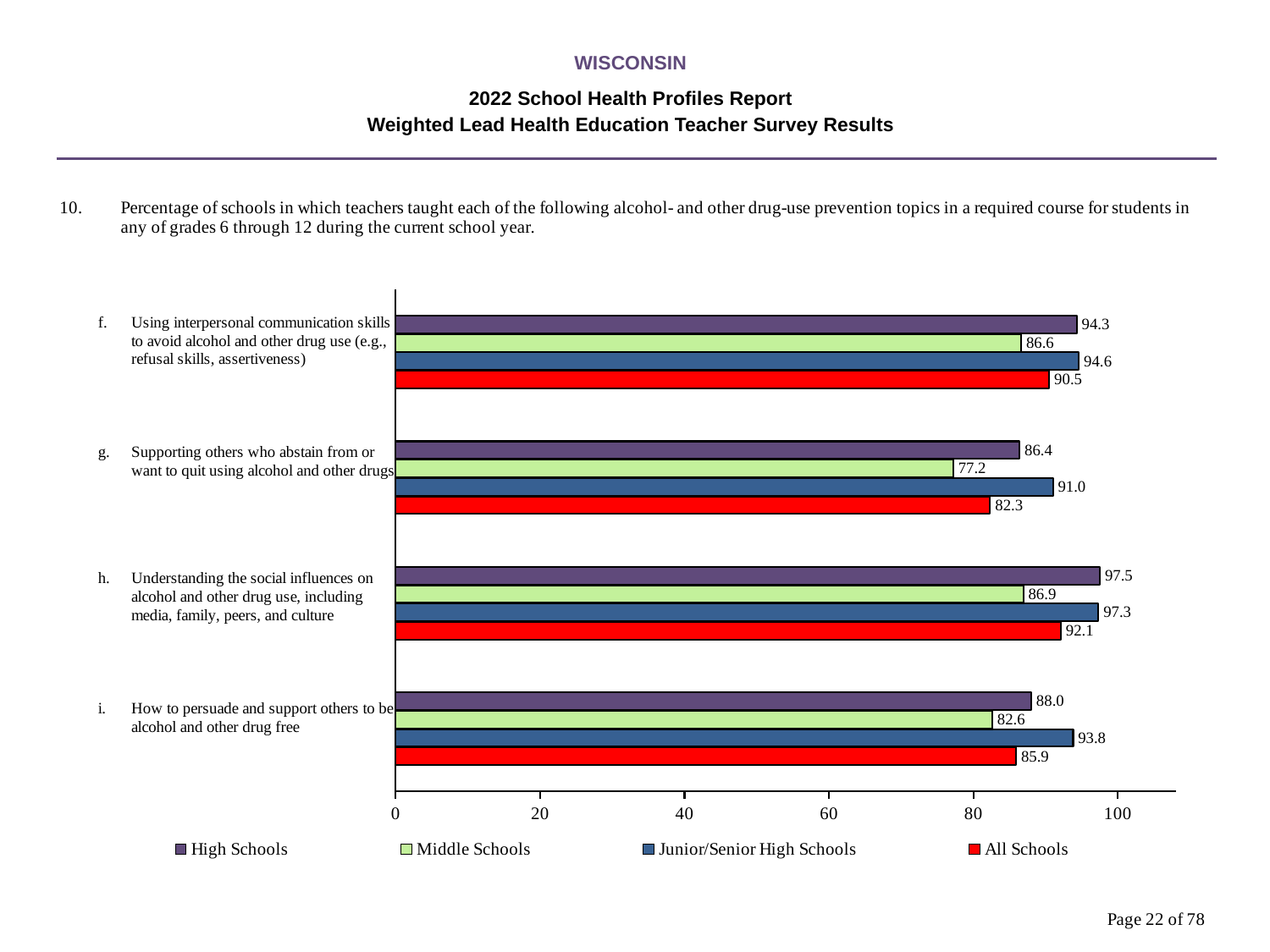

WISCONSIN
2022 School Health Profiles Report
Weighted Lead Health Education Teacher Survey Results

### Chart

| Category | All Schools | Junior/Senior High Schools | Middle Schools | High Schools |
|---|---|---|---|---|
| How to persuade and support others to be alcohol and other drug free | 85.9 | 93.8 | 82.6 | 88.0 |
| Understanding the social influences on alcohol and other drug use, including media, family, peers, and culture | 92.1 | 97.3 | 86.9 | 97.5 |
| Supporting others who abstain from or want to quit using alcohol and other drugs | 82.3 | 91.0 | 77.2 | 86.4 |
| Using interpersonal communication skills to avoid alcohol and other drug use (e.g., refusal skills, assertiveness) | 90.5 | 94.6 | 86.6 | 94.3 |